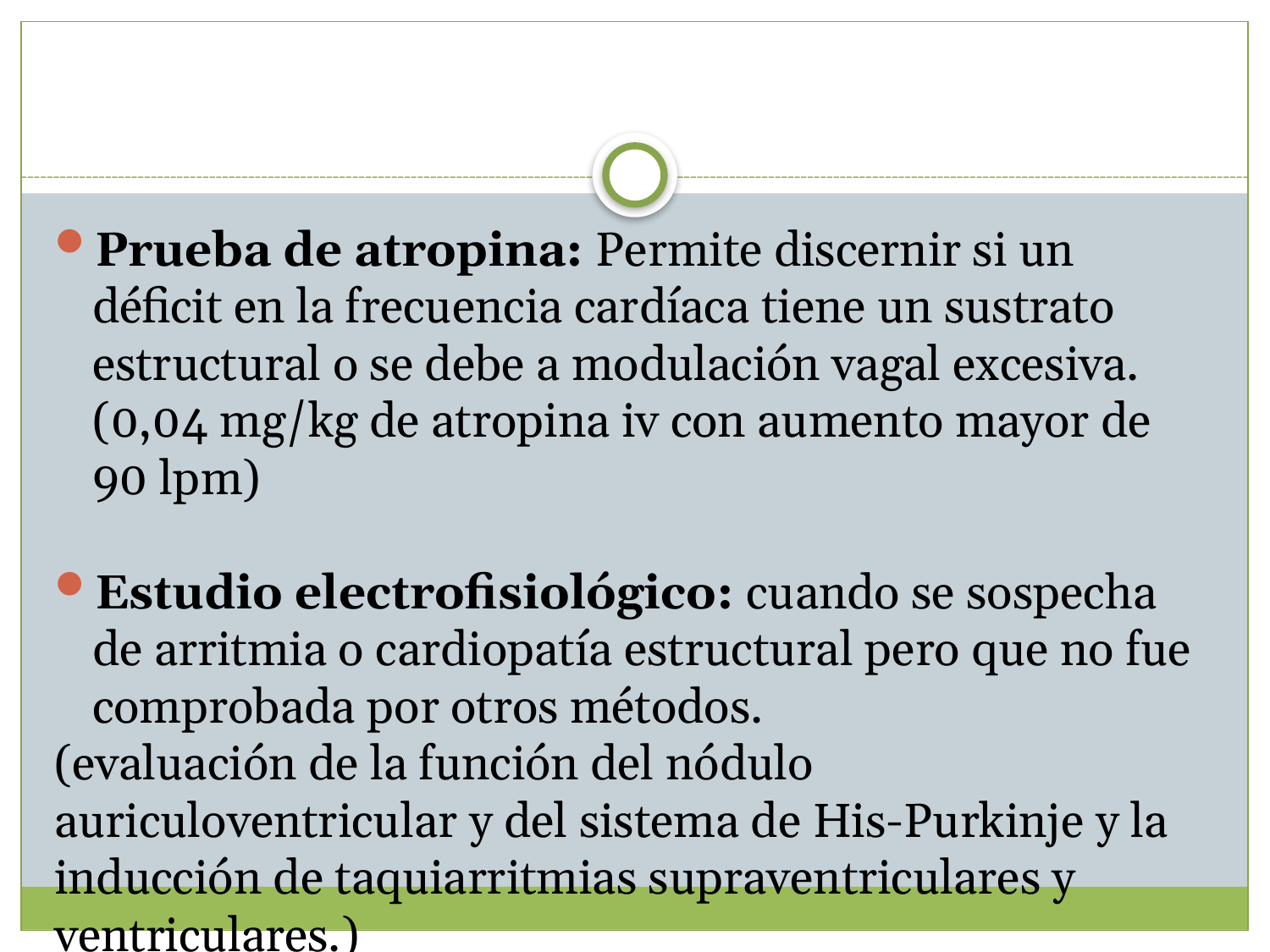

Prueba de atropina: Permite discernir si un déficit en la frecuencia cardíaca tiene un sustrato estructural o se debe a modulación vagal excesiva. (0,04 mg/kg de atropina iv con aumento mayor de 90 lpm)

Estudio electrofisiológico: cuando se sospecha de arritmia o cardiopatía estructural pero que no fue comprobada por otros métodos.
(evaluación de la función del nódulo auriculoventricular y del sistema de His-Purkinje y la inducción de taquiarritmias supraventriculares y ventriculares.)